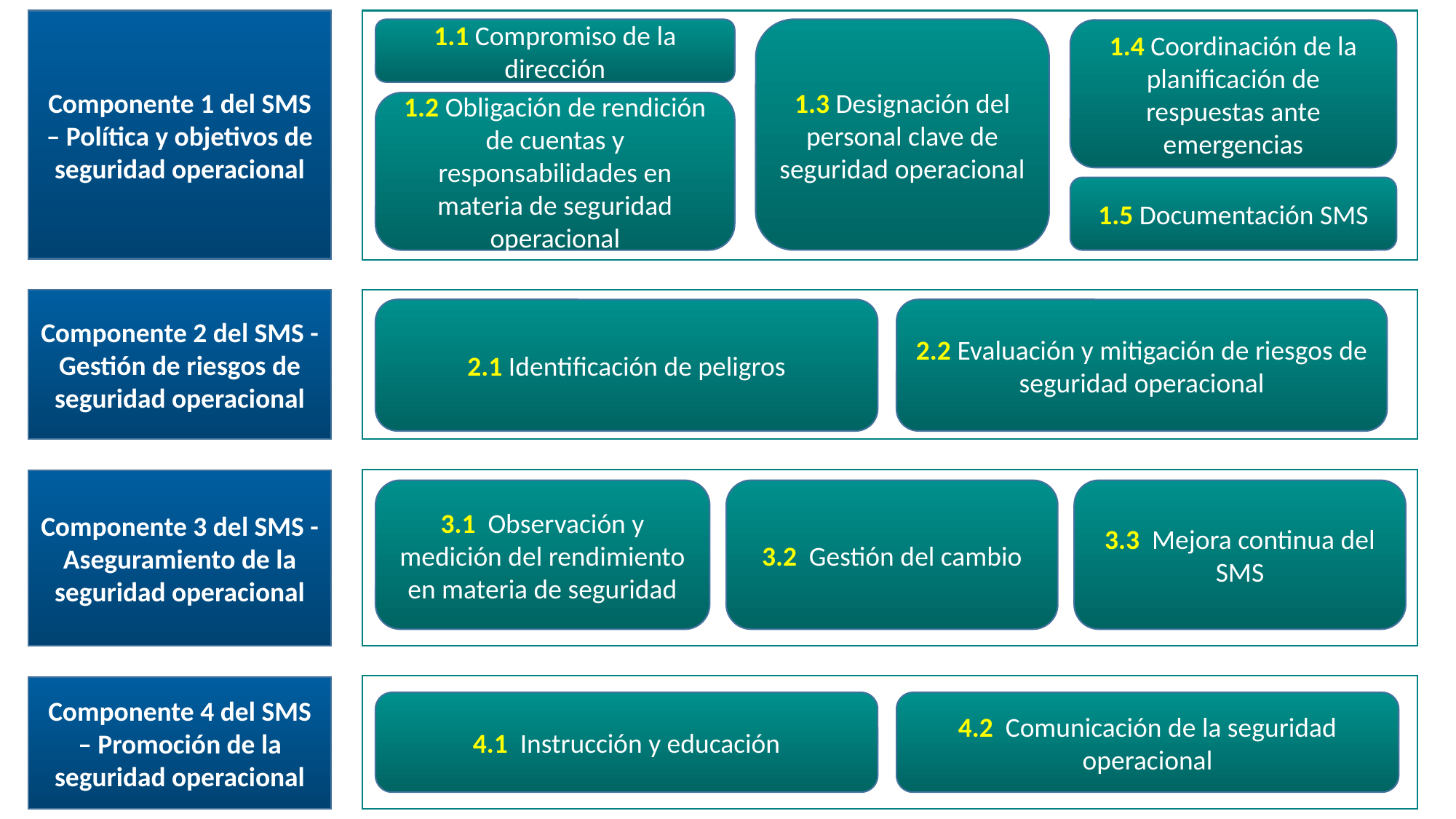

Componente 1 del SMS – Política y objetivos de seguridad operacional

1.3 Designación del personal clave de seguridad operacional
1.1 Compromiso de la dirección
1.4 Coordinación de la planificación de respuestas ante emergencias
1.2 Obligación de rendición de cuentas y responsabilidades en materia de seguridad operacional
1.5 Documentación SMS
Componente 2 del SMS - Gestión de riesgos de seguridad operacional

2.1 Identificación de peligros
2.2 Evaluación y mitigación de riesgos de seguridad operacional

Componente 3 del SMS - Aseguramiento de la seguridad operacional
3.3  Mejora continua del SMS
3.2  Gestión del cambio
3.1  Observación y medición del rendimiento en materia de seguridad

Componente 4 del SMS – Promoción de la seguridad operacional
4.1  Instrucción y educación
4.2  Comunicación de la seguridad operacional